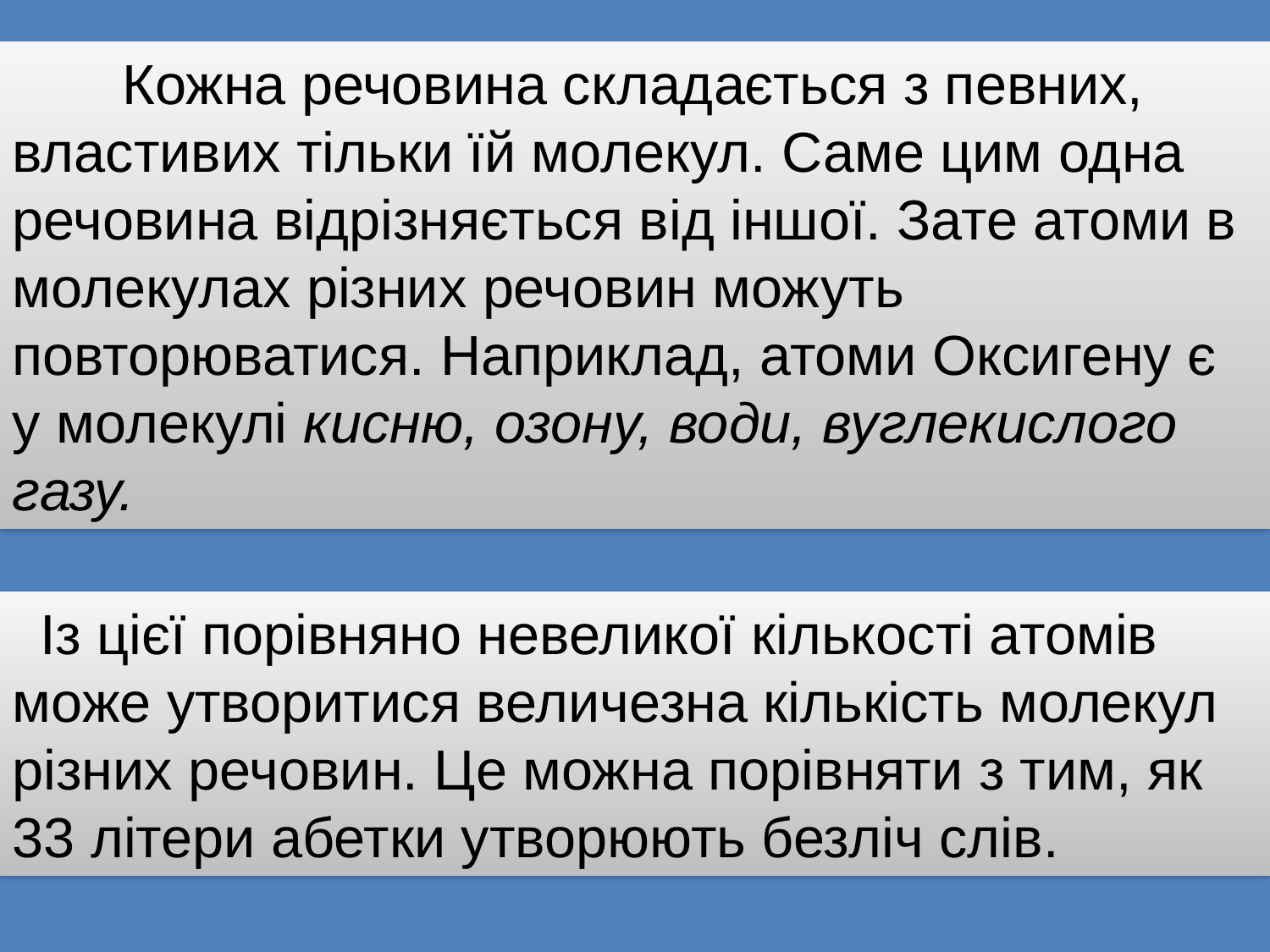

Кожна речовина складається з певних, властивих тільки їй молекул. Саме цим одна речовина відрізняється від іншої. Зате атоми в молекулах різних речовин можуть повторюватися. Наприклад, атоми Оксигену є у молекулі кисню, озону, води, вуглекислого газу.
  Із цієї порівняно невеликої кількості атомів може утворитися величезна кількість молекул різних речовин. Це можна порівняти з тим, як 33 літери абетки утворюють безліч слів.